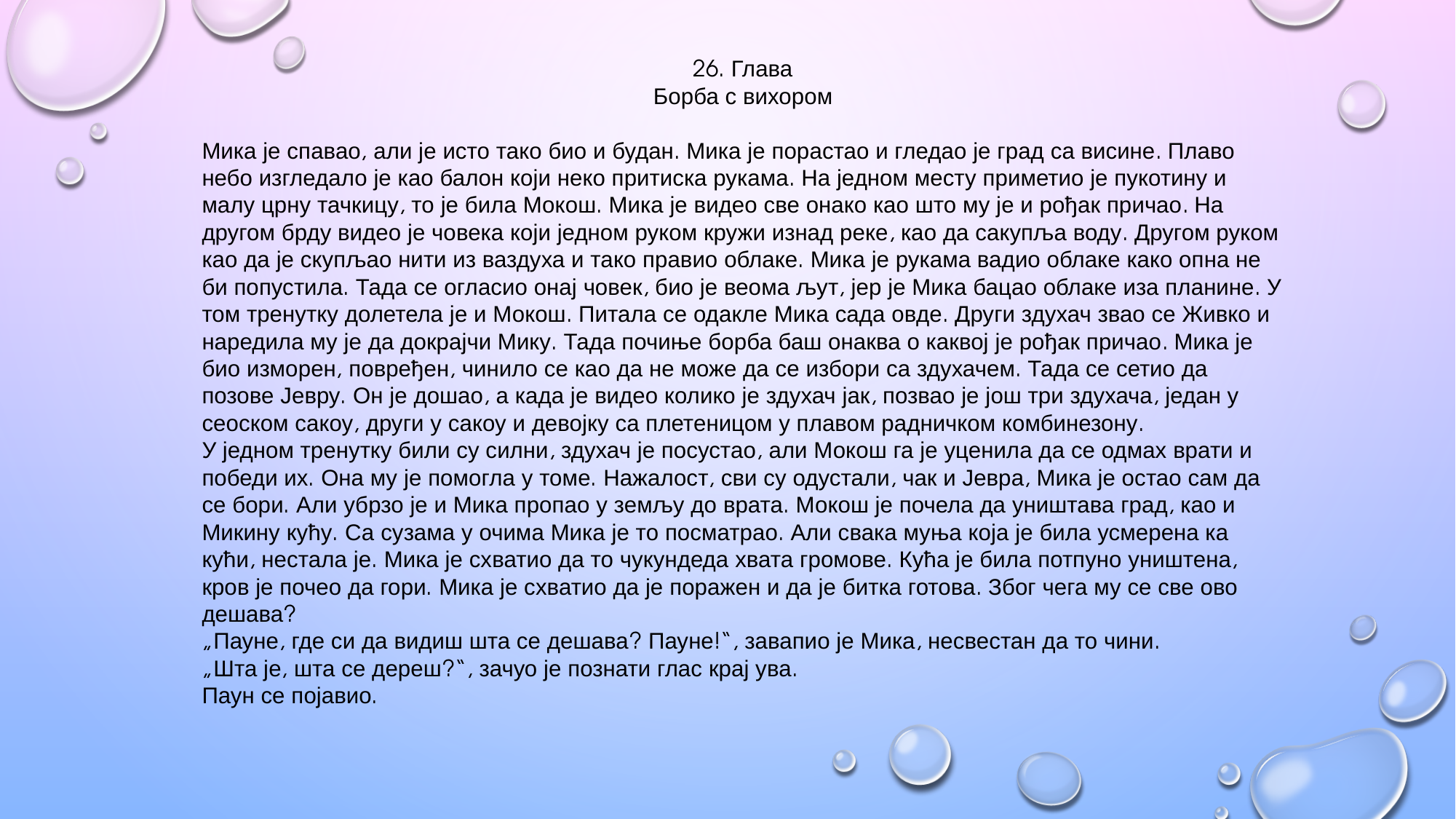

26. Глава
Борба с вихором

Мика је спавао, али је исто тако био и будан. Мика је порастао и гледао је град са висине. Плаво небо изгледало је као балон који неко притиска рукама. На једном месту приметио је пукотину и малу црну тачкицу, то је била Мокош. Мика је видео све онако као што му је и рођак причао. На другом брду видео је човека који једном руком кружи изнад реке, као да сакупља воду. Другом руком као да је скупљао нити из ваздуха и тако правио облаке. Мика је рукама вадио облаке како опна не би попустила. Тада се огласио онај човек, био је веома љут, јер је Мика бацао облаке иза планине. У том тренутку долетела је и Мокош. Питала се одакле Мика сада овде. Други здухач звао се Живко и наредила му је да докрајчи Мику. Тада почиње борба баш онаква о каквој је рођак причао. Мика је био изморен, повређен, чинило се као да не може да се избори са здухачем. Тада се сетио да позове Јевру. Он је дошао, а када је видео колико је здухач јак, позвао је још три здухача, један у сеоском сакоу, други у сакоу и девојку са плетеницом у плавом радничком комбинезону.
У једном тренутку били су силни, здухач је посустао, али Мокош га је уценила да се одмах врати и победи их. Она му је помогла у томе. Нажалост, сви су одустали, чак и Јевра, Мика је остао сам да се бори. Али убрзо је и Мика пропао у земљу до врата. Мокош је почела да уништава град, као и Микину кућу. Са сузама у очима Мика је то посматрао. Али свака муња која је била усмерена ка кући, нестала је. Мика је схватио да то чукундеда хвата громове. Кућа је била потпуно уништена, кров је почео да гори. Мика је схватио да је поражен и да је битка готова. Због чега му се све ово дешава?
„Пауне, где си да видиш шта се дешава? Пауне!“, завапио је Мика, несвестан да то чини.
„Шта је, шта се дереш?“, зачуо је познати глас крај ува.
Паун се појавио.